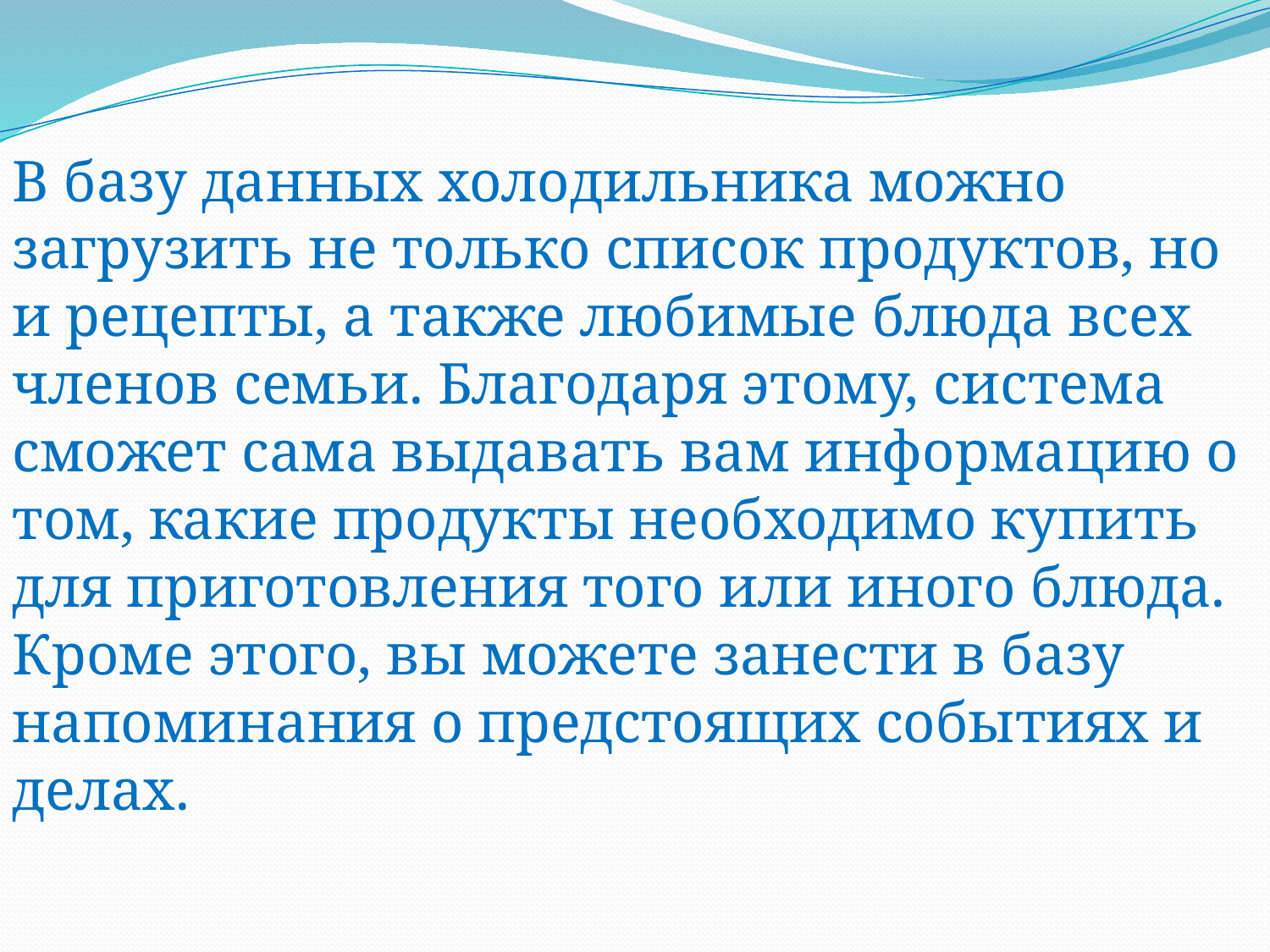

В базу данных холодильника можно загрузить не только список продуктов, но и рецепты, а также любимые блюда всех членов семьи. Благодаря этому, система сможет сама выдавать вам информацию о том, какие продукты необходимо купить для приготовления того или иного блюда. Кроме этого, вы можете занести в базу напоминания о предстоящих событиях и делах.